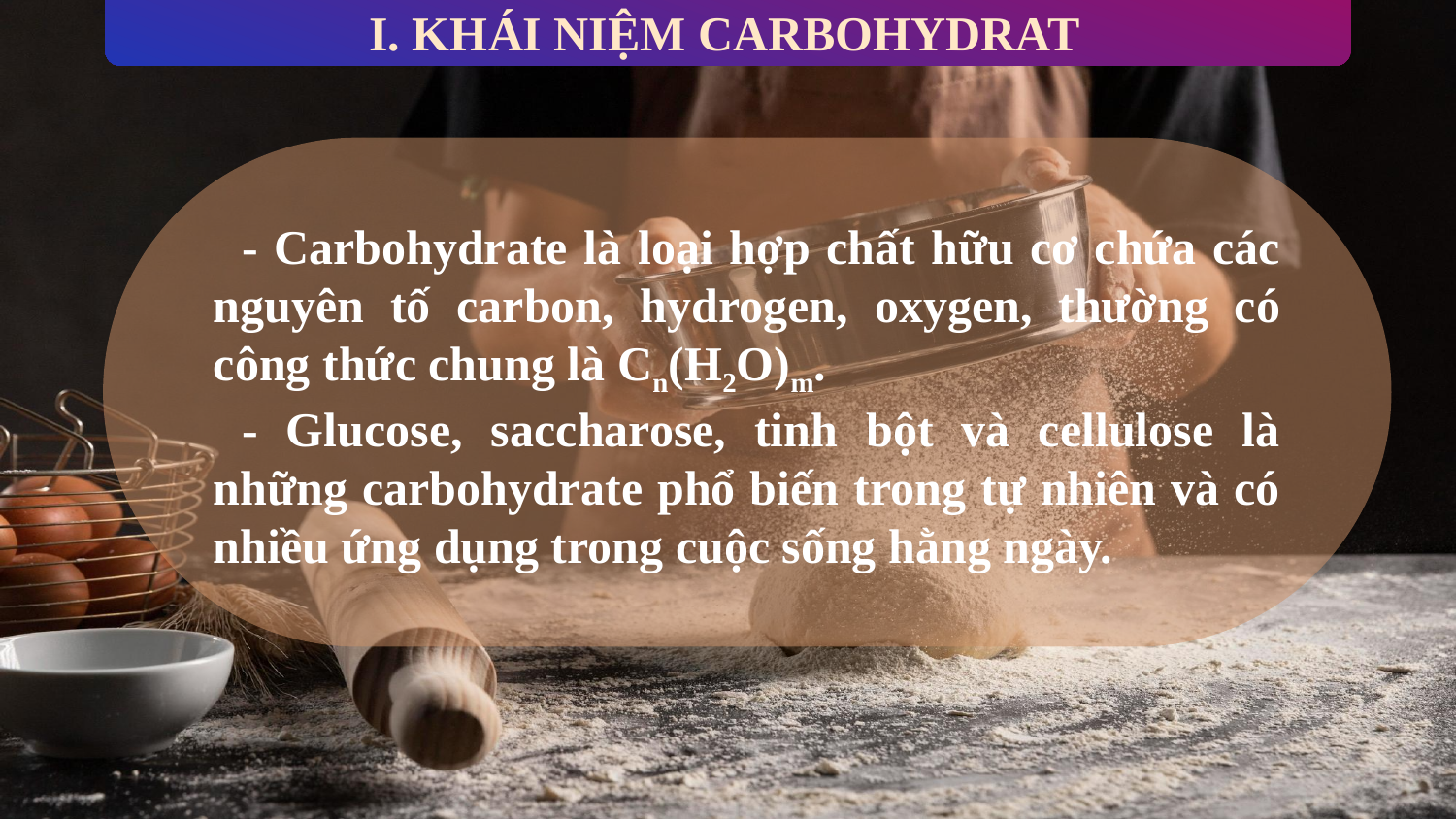

I. KHÁI NIỆM CARBOHYDRAT

- Carbohydrate là loại hợp chất hữu cơ chứa các nguyên tố carbon, hydrogen, oxygen, thường có công thức chung là Cn(H2O)m.
- Glucose, saccharose, tinh bột và cellulose là những carbohydrate phổ biến trong tự nhiên và có nhiều ứng dụng trong cuộc sống hằng ngày.